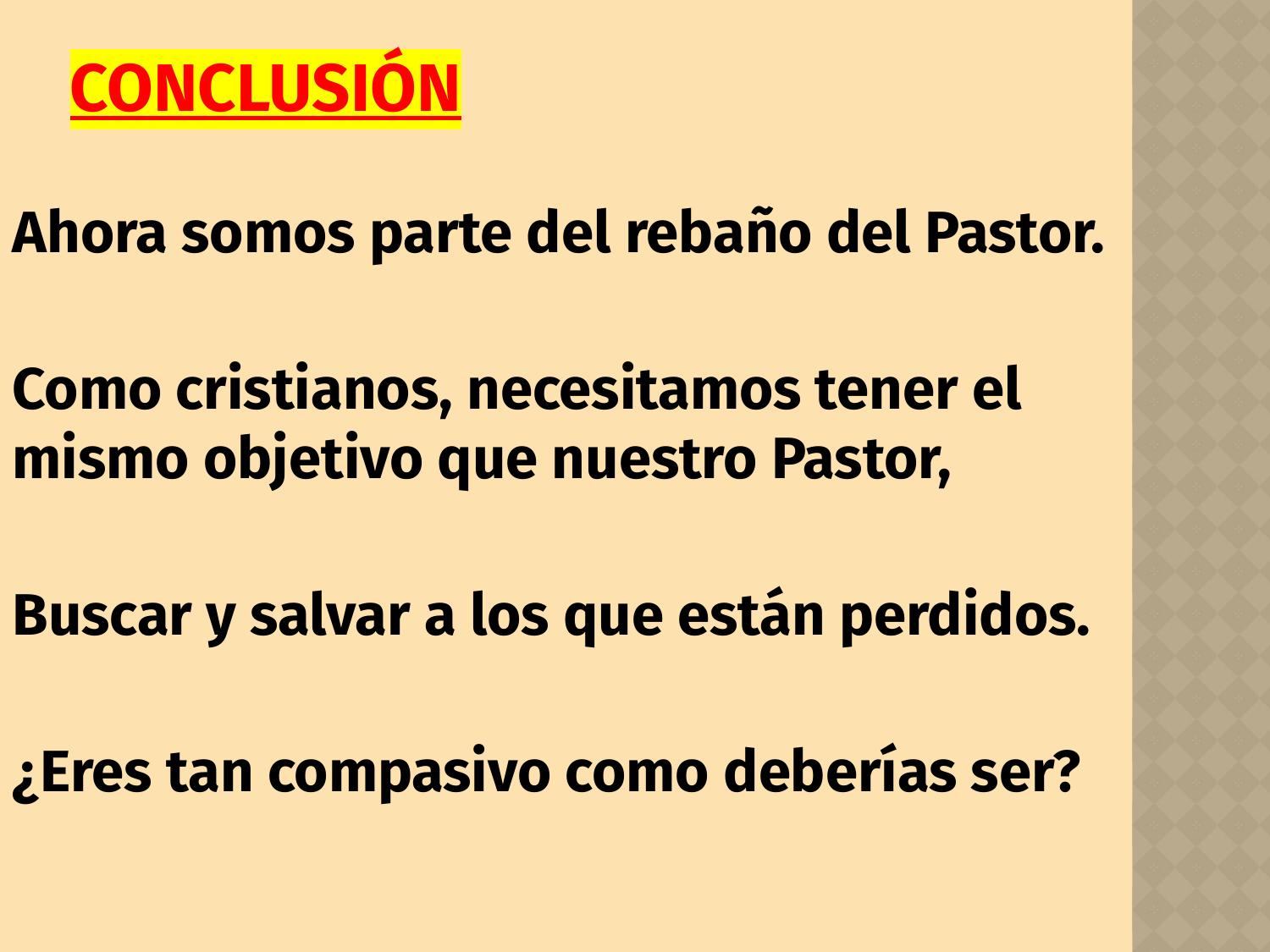

# Conclusión

Ahora somos parte del rebaño del Pastor.

Como cristianos, necesitamos tener el mismo objetivo que nuestro Pastor,

Buscar y salvar a los que están perdidos.

¿Eres tan compasivo como deberías ser?